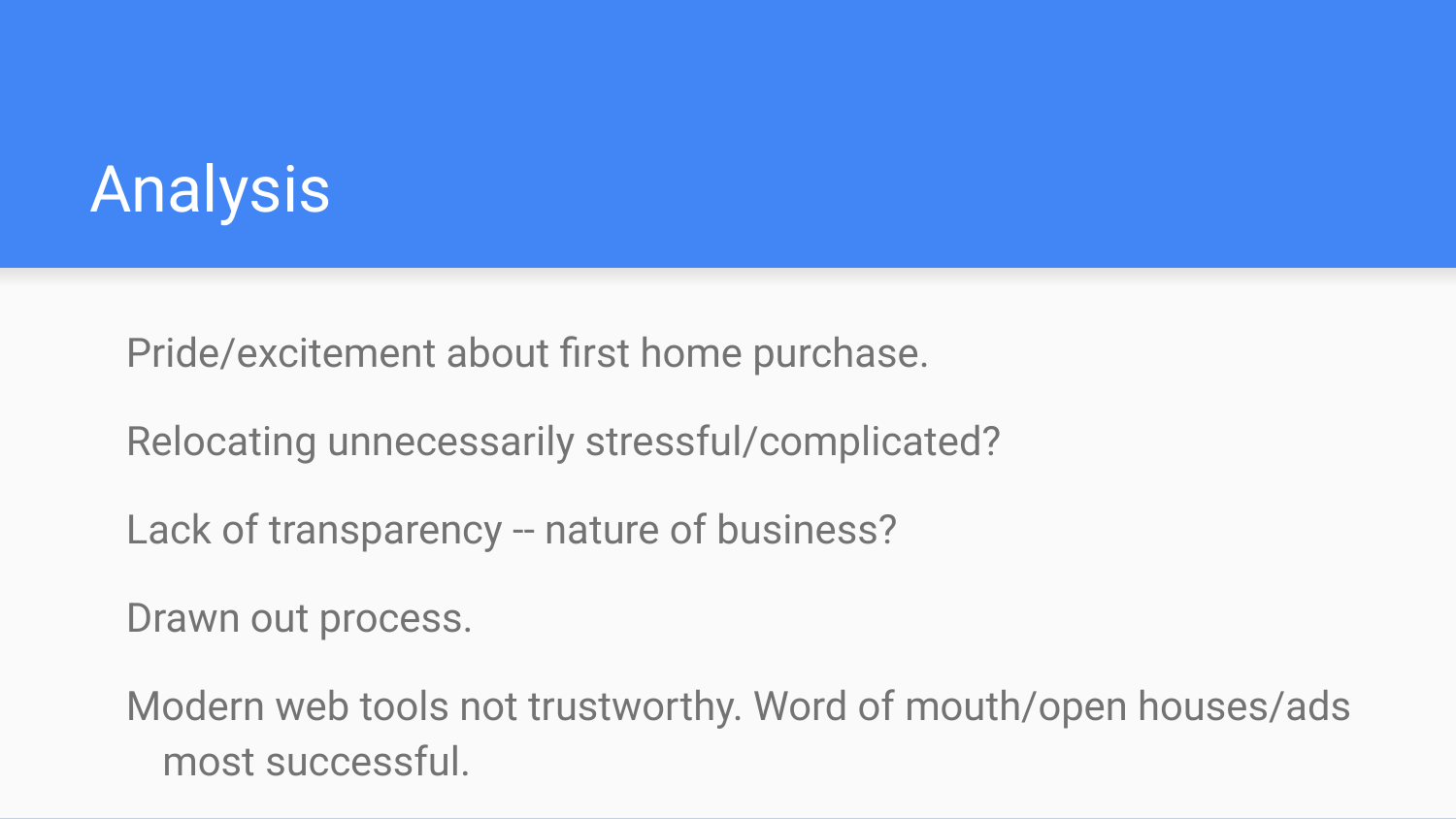

# Analysis
Pride/excitement about first home purchase.
Relocating unnecessarily stressful/complicated?
Lack of transparency -- nature of business?
Drawn out process.
Modern web tools not trustworthy. Word of mouth/open houses/ads most successful.